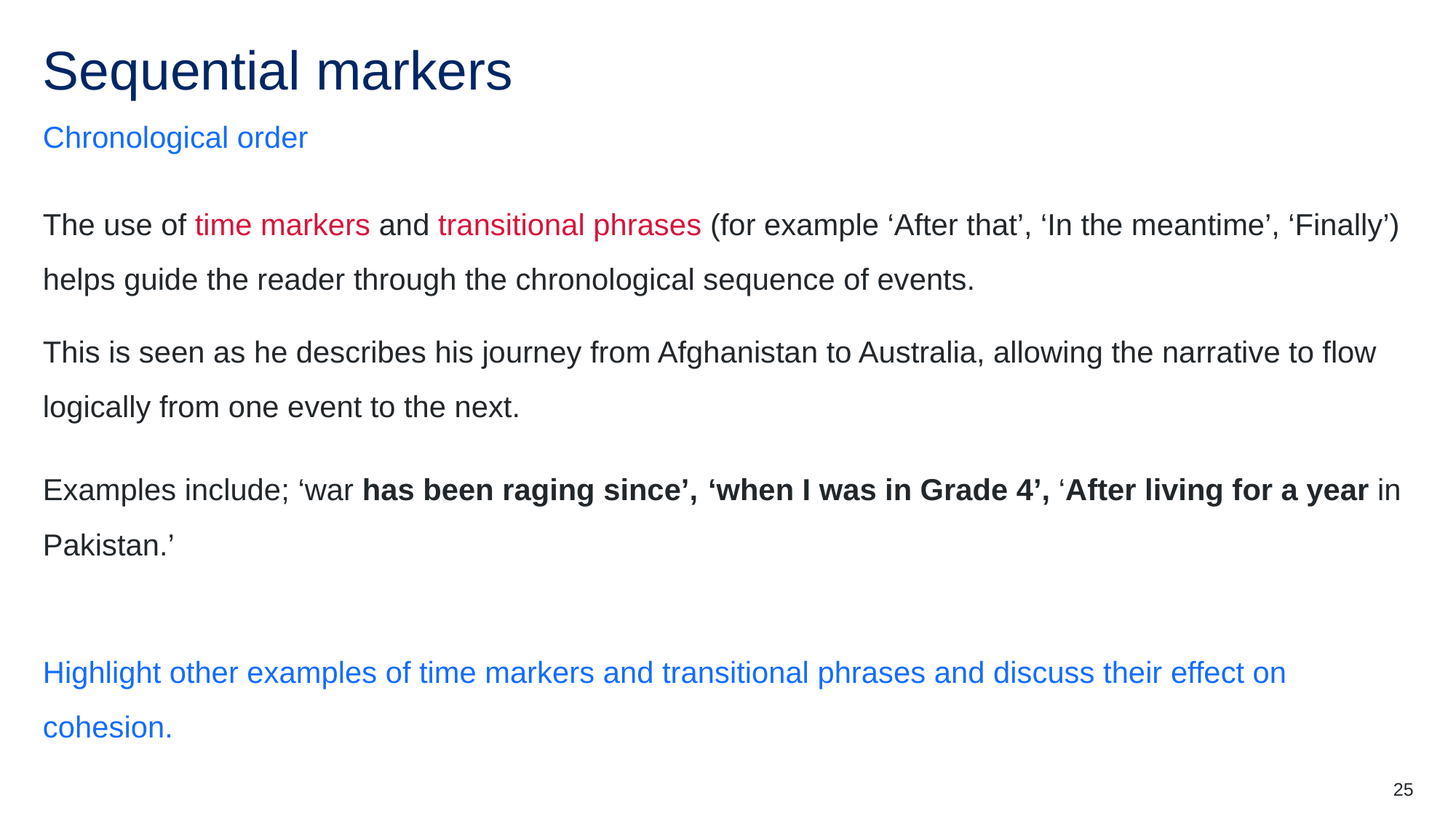

# Sequential markers
Chronological order
The use of time markers and transitional phrases (for example ‘After that’, ‘In the meantime’, ‘Finally’) helps guide the reader through the chronological sequence of events.
This is seen as he describes his journey from Afghanistan to Australia, allowing the narrative to flow logically from one event to the next.
Examples include; ‘war has been raging since’, ‘when I was in Grade 4’, ‘After living for a year in Pakistan.’
Highlight other examples of time markers and transitional phrases and discuss their effect on cohesion.
25